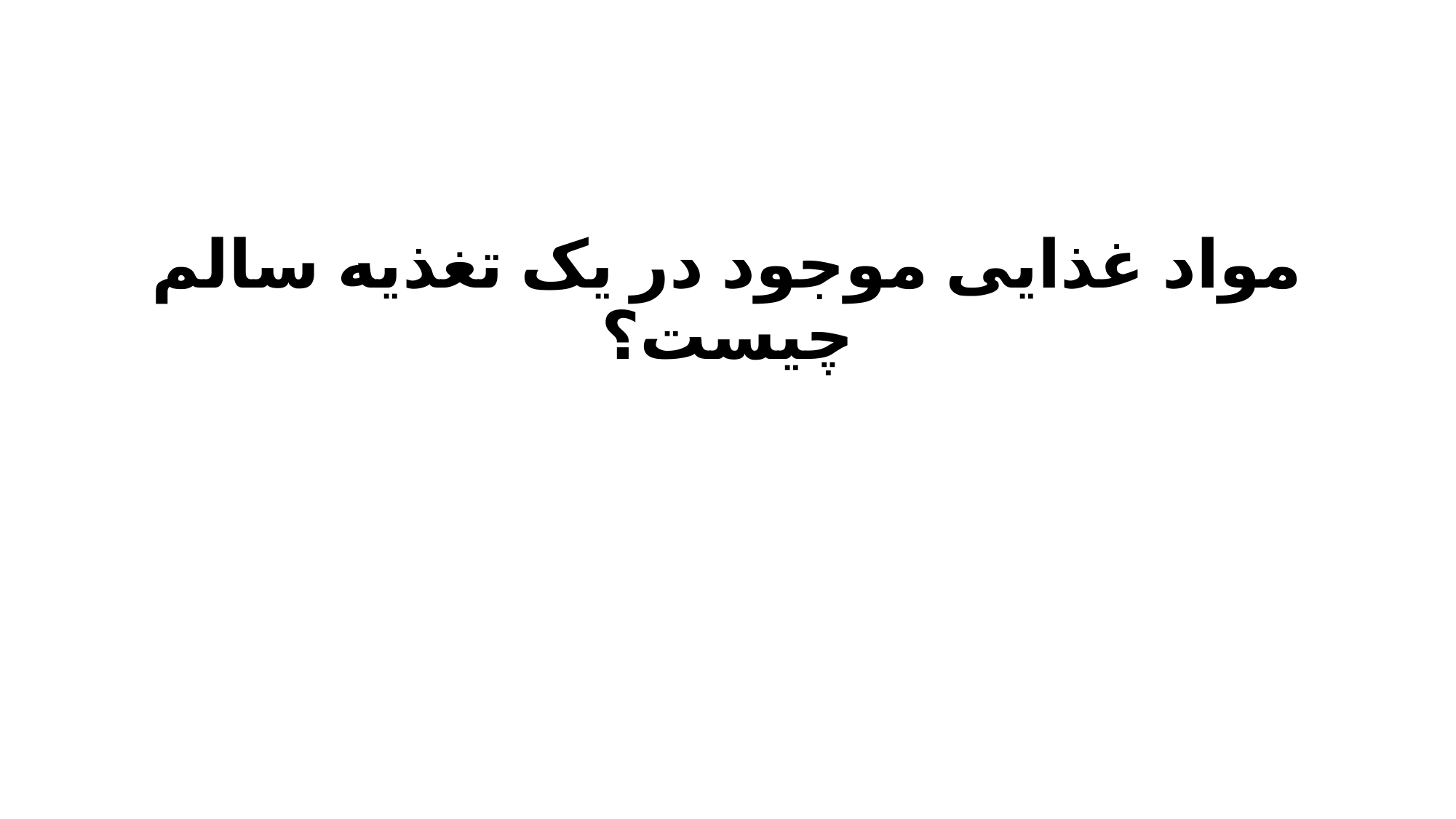

# مواد غذایی موجود در یک تغذیه سالم چیست؟